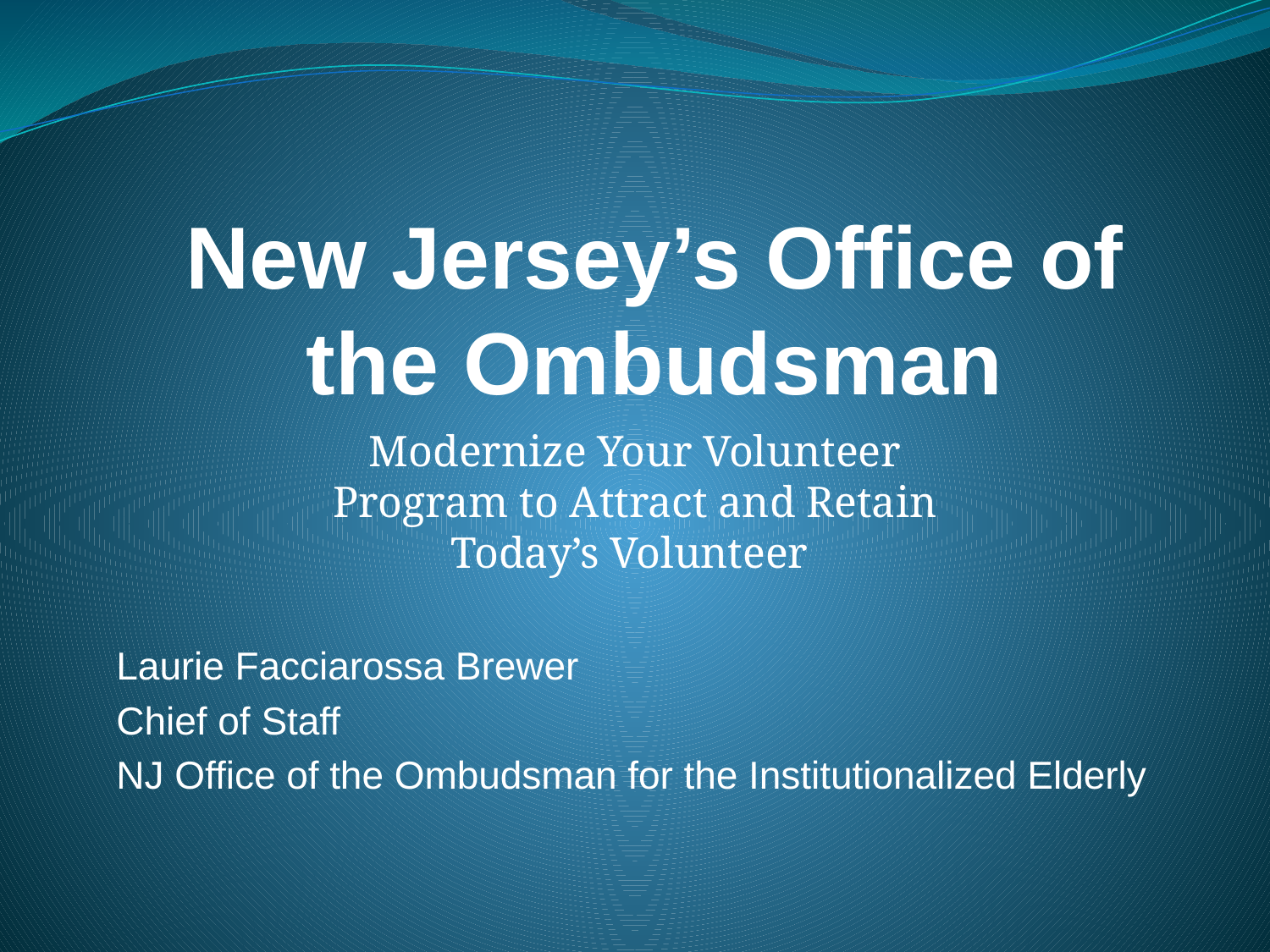

# New Jersey’s Office of the Ombudsman
Modernize Your Volunteer Program to Attract and Retain Today’s Volunteer
Laurie Facciarossa Brewer
Chief of Staff
NJ Office of the Ombudsman for the Institutionalized Elderly